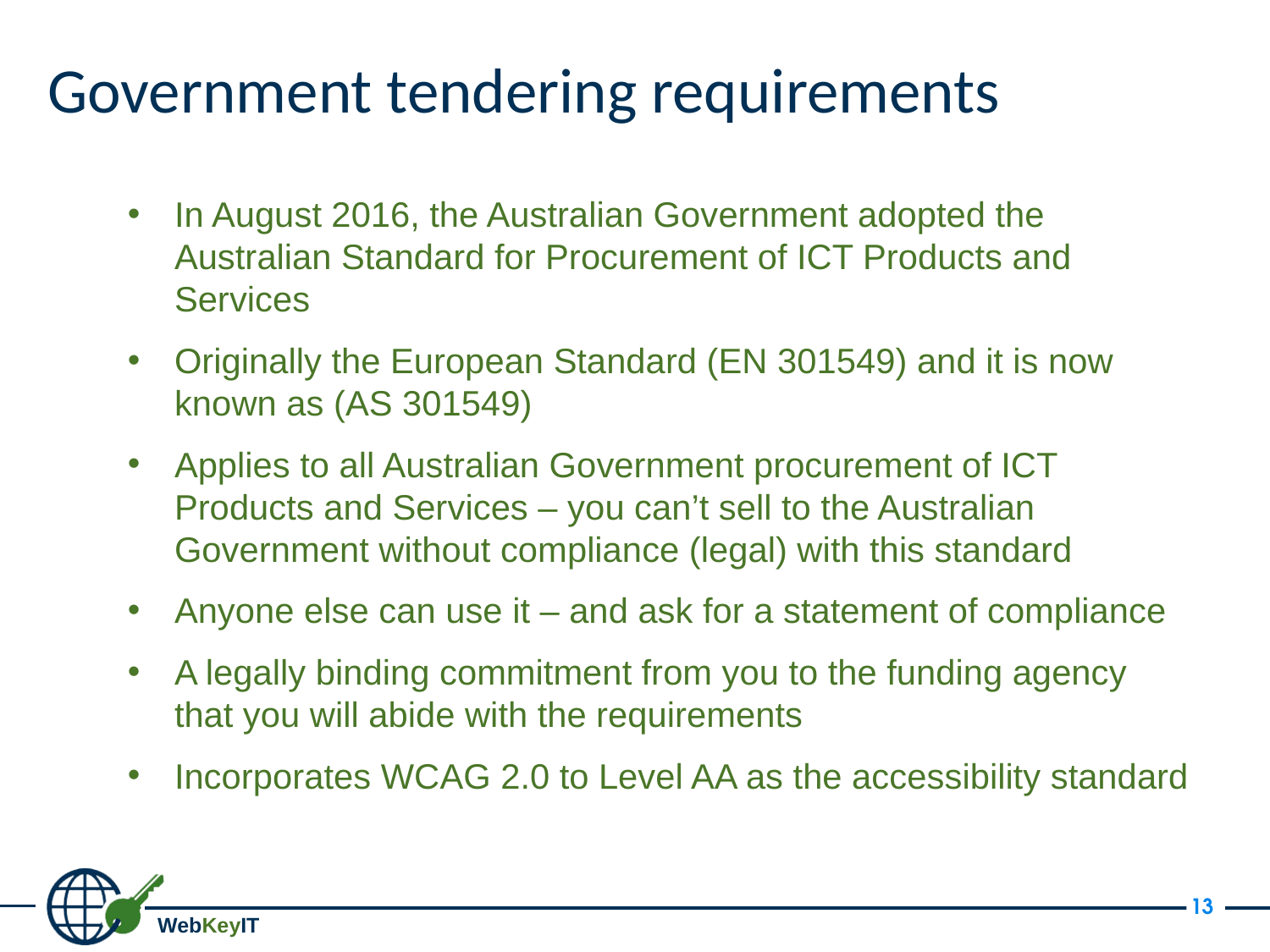

# Government tendering requirements
In August 2016, the Australian Government adopted the Australian Standard for Procurement of ICT Products and Services
Originally the European Standard (EN 301549) and it is now known as (AS 301549)
Applies to all Australian Government procurement of ICT Products and Services – you can’t sell to the Australian Government without compliance (legal) with this standard
Anyone else can use it – and ask for a statement of compliance
A legally binding commitment from you to the funding agency that you will abide with the requirements
Incorporates WCAG 2.0 to Level AA as the accessibility standard
13